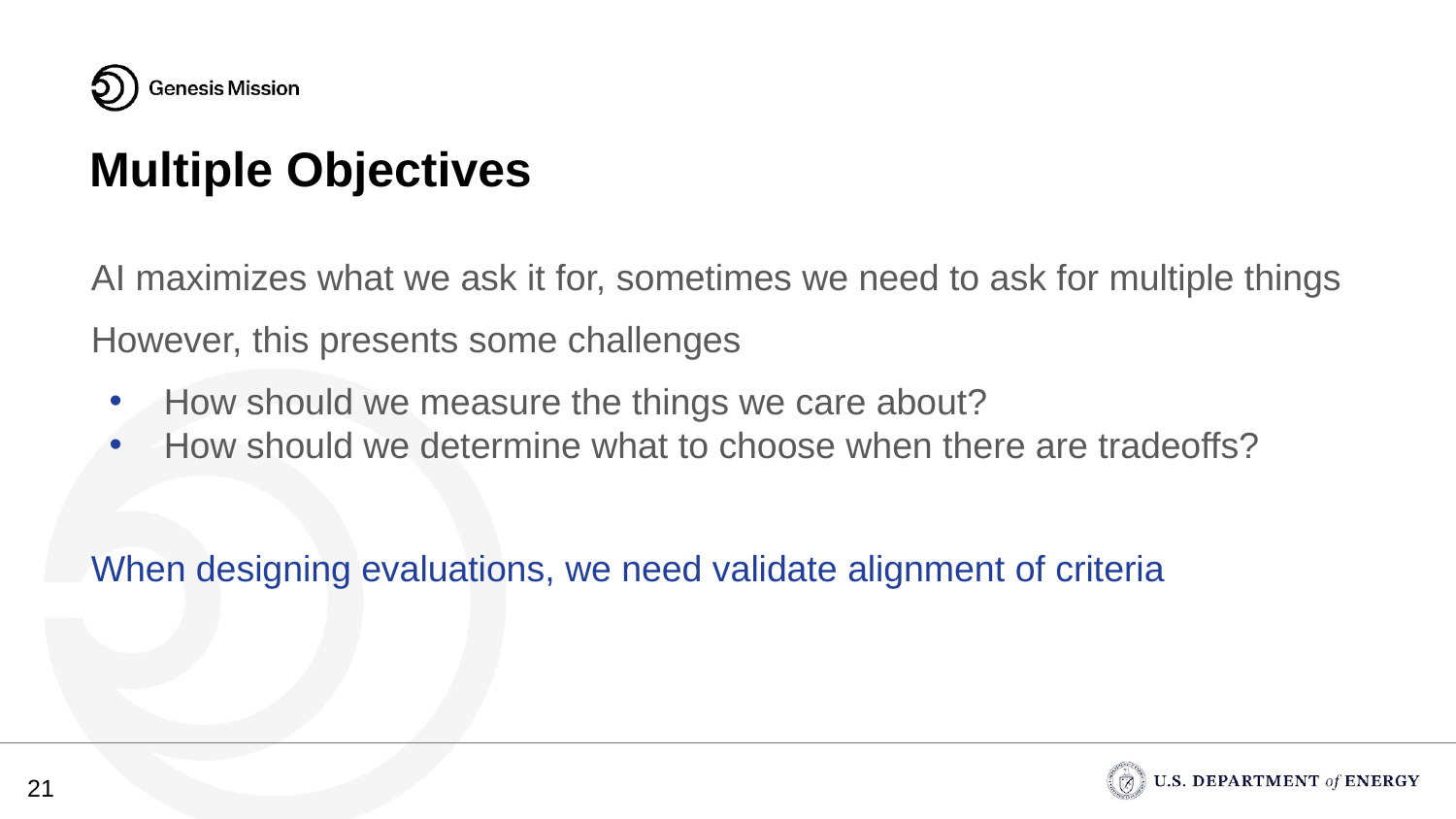

# Multiple Objectives
AI maximizes what we ask it for, sometimes we need to ask for multiple things
However, this presents some challenges
How should we measure the things we care about?
How should we determine what to choose when there are tradeoffs?

When designing evaluations, we need validate alignment of criteria
21